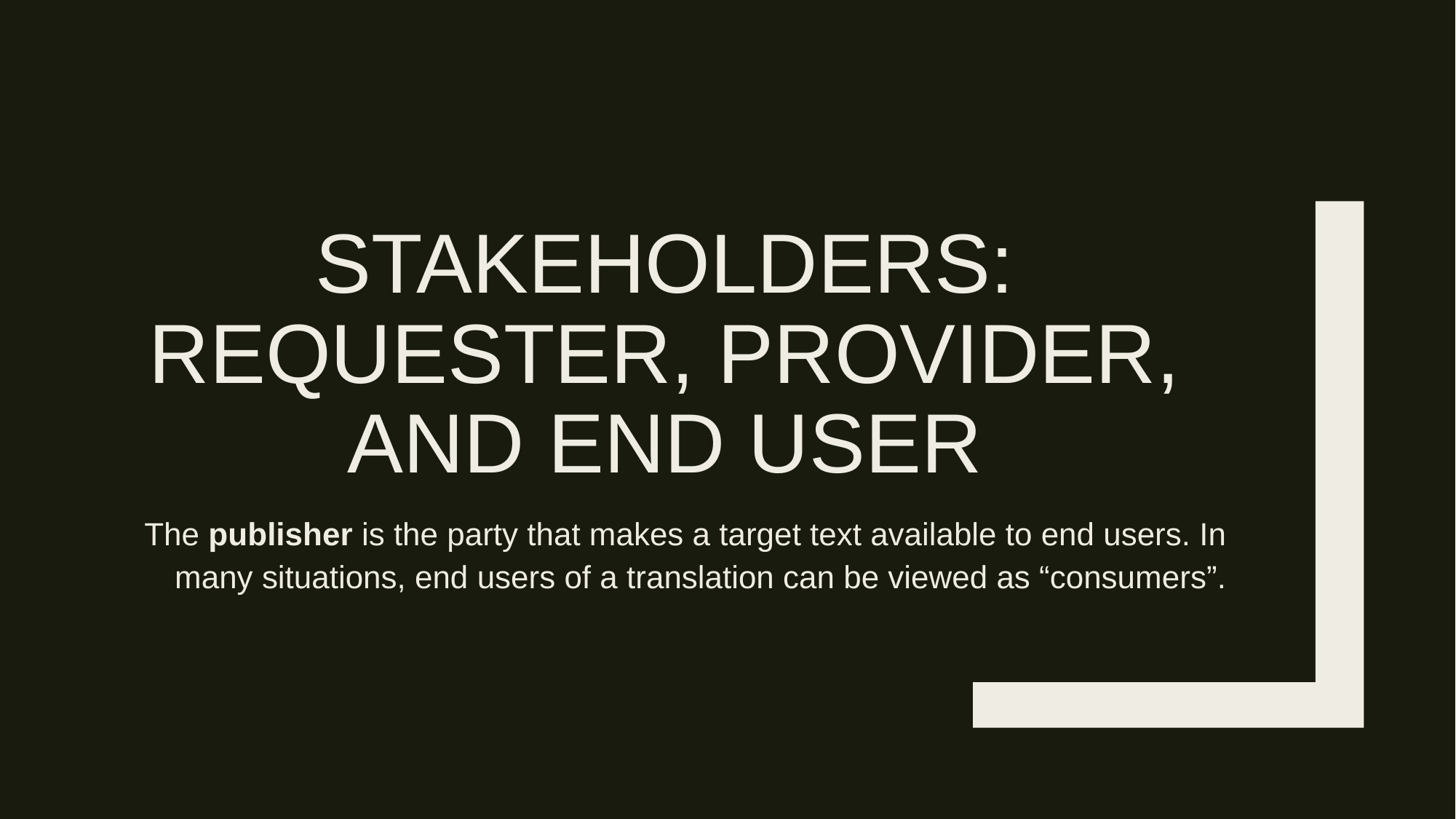

# Stakeholders: requester, provider, and end user
The publisher is the party that makes a target text available to end users. In many situations, end users of a translation can be viewed as “consumers”.